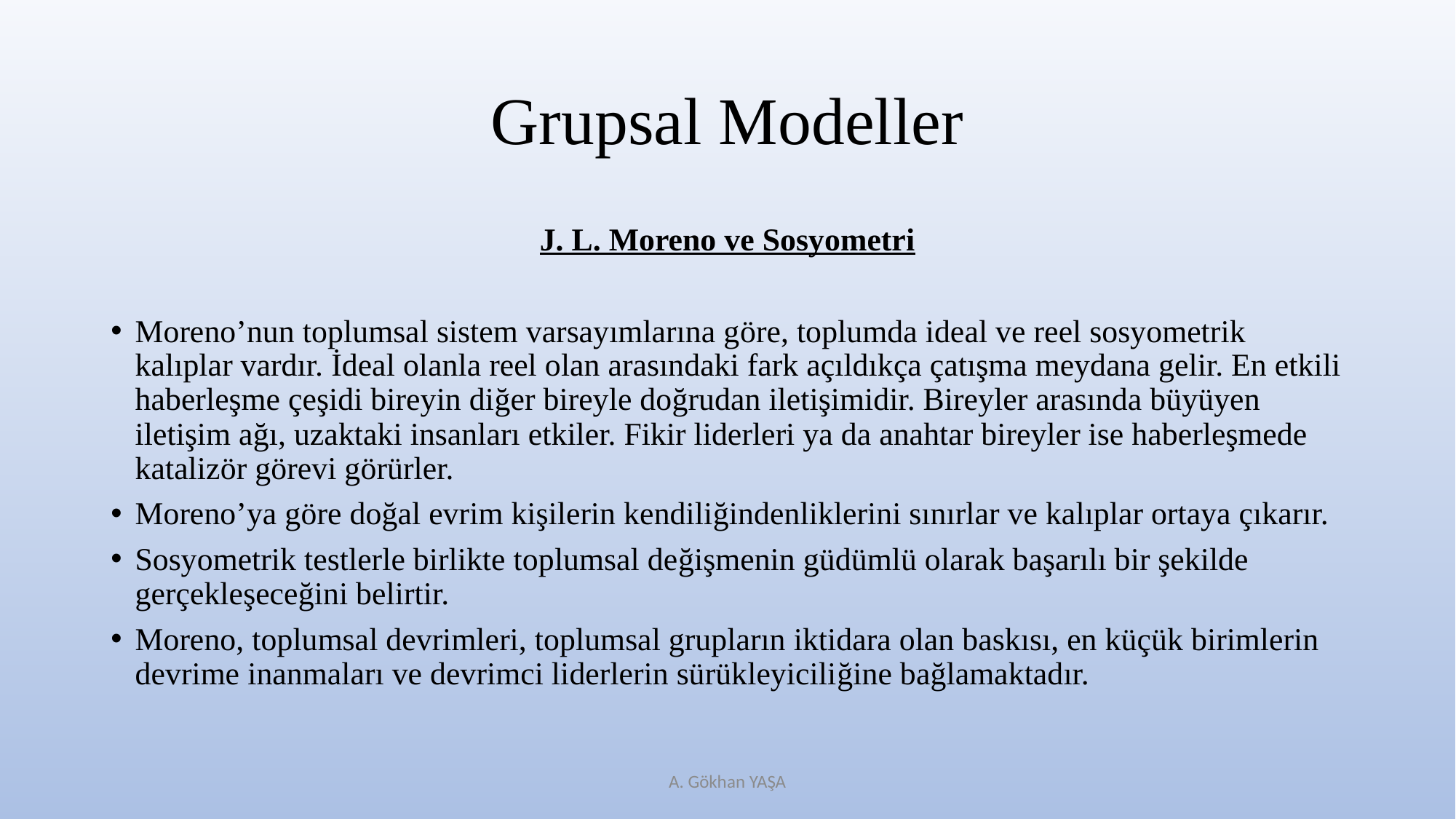

# Grupsal Modeller
J. L. Moreno ve Sosyometri

Moreno’nun toplumsal sistem varsayımlarına göre, toplumda ideal ve reel sosyometrik kalıplar vardır. İdeal olanla reel olan arasındaki fark açıldıkça çatışma meydana gelir. En etkili haberleşme çeşidi bireyin diğer bireyle doğrudan iletişimidir. Bireyler arasında büyüyen iletişim ağı, uzaktaki insanları etkiler. Fikir liderleri ya da anahtar bireyler ise haberleşmede katalizör görevi görürler.
Moreno’ya göre doğal evrim kişilerin kendiliğindenliklerini sınırlar ve kalıplar ortaya çıkarır.
Sosyometrik testlerle birlikte toplumsal değişmenin güdümlü olarak başarılı bir şekilde gerçekleşeceğini belirtir.
Moreno, toplumsal devrimleri, toplumsal grupların iktidara olan baskısı, en küçük birimlerin devrime inanmaları ve devrimci liderlerin sürükleyiciliğine bağlamaktadır.
A. Gökhan YAŞA